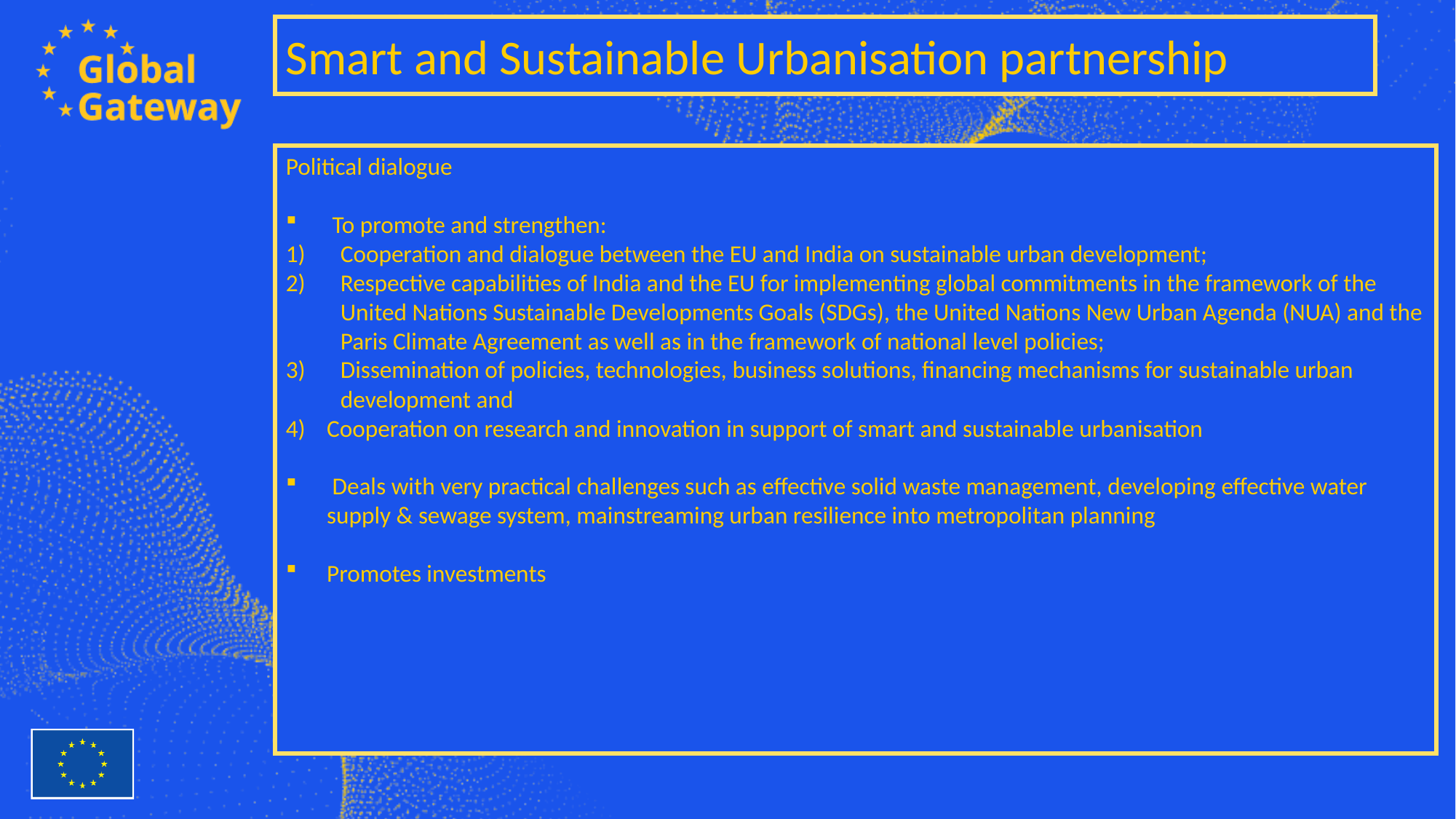

Smart and Sustainable Urbanisation partnership
Political dialogue

 To promote and strengthen:
Cooperation and dialogue between the EU and India on sustainable urban development;
Respective capabilities of India and the EU for implementing global commitments in the framework of the United Nations Sustainable Developments Goals (SDGs), the United Nations New Urban Agenda (NUA) and the Paris Climate Agreement as well as in the framework of national level policies;
Dissemination of policies, technologies, business solutions, financing mechanisms for sustainable urban development and
Cooperation on research and innovation in support of smart and sustainable urbanisation

 Deals with very practical challenges such as effective solid waste management, developing effective water supply & sewage system, mainstreaming urban resilience into metropolitan planning

Promotes investments